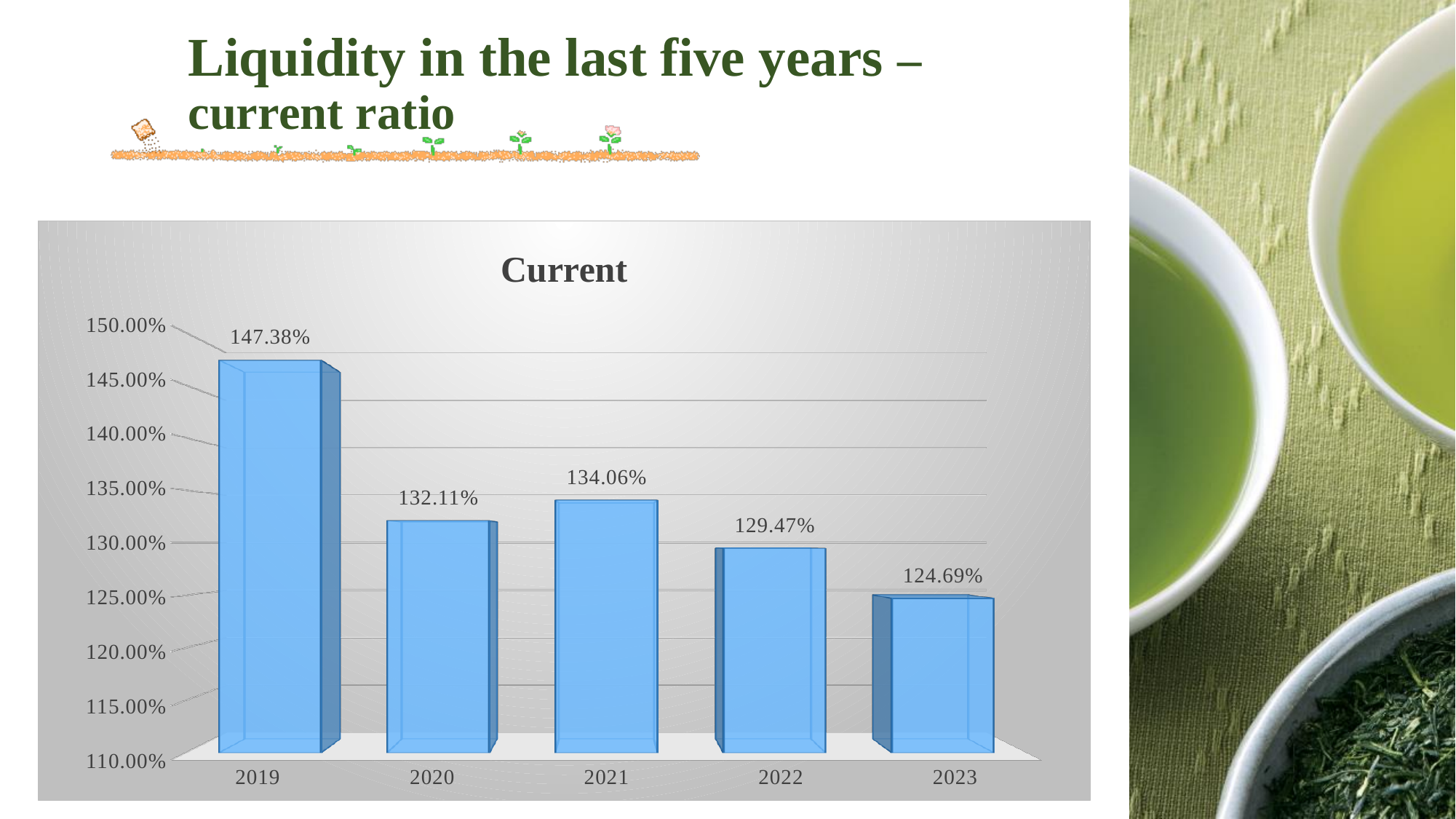

# Liquidity in the last five years – current ratio

[unsupported chart]